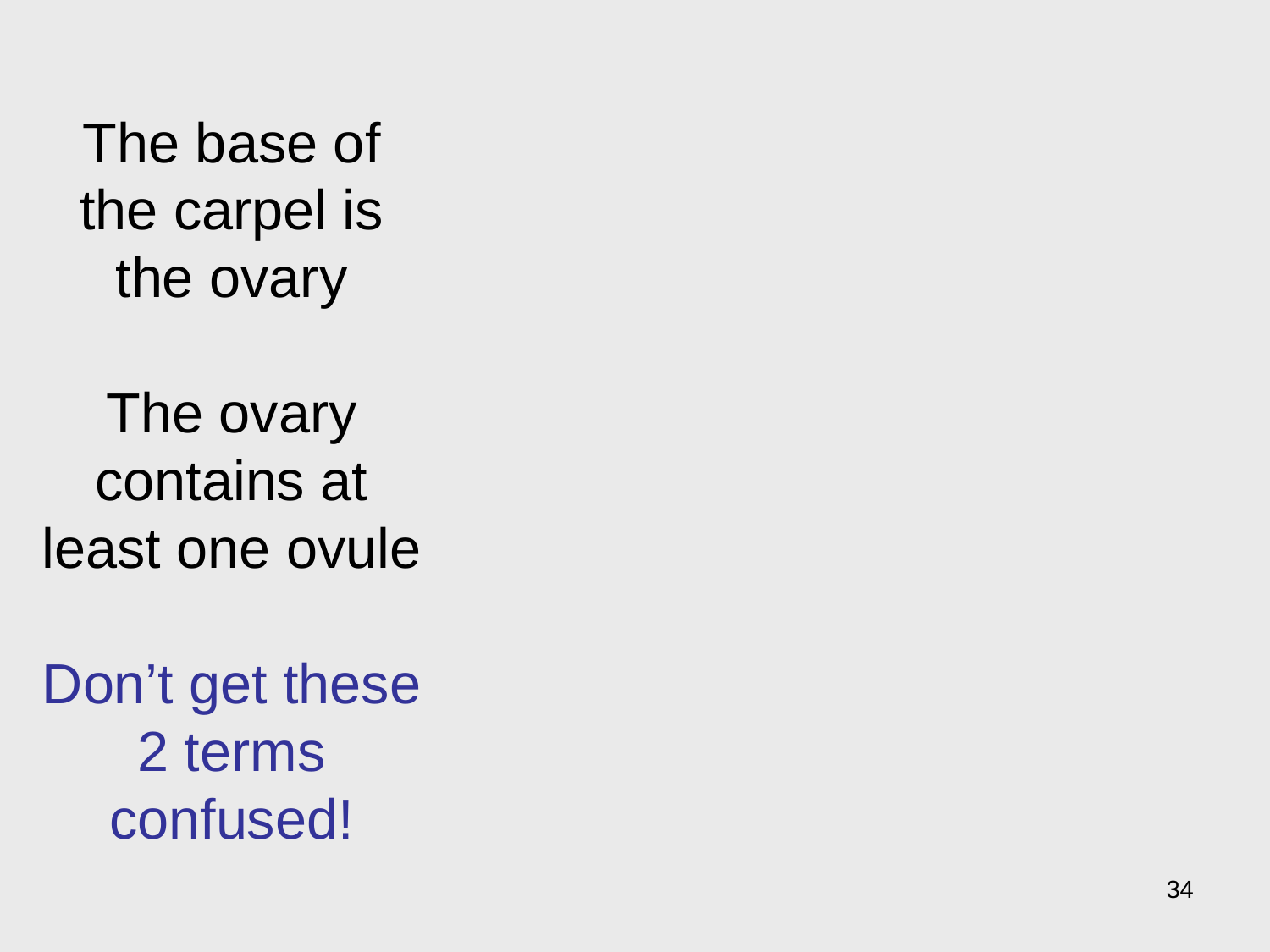

The base of the carpel is the ovary

The ovary contains at least one ovule

Don’t get these 2 terms confused!
34